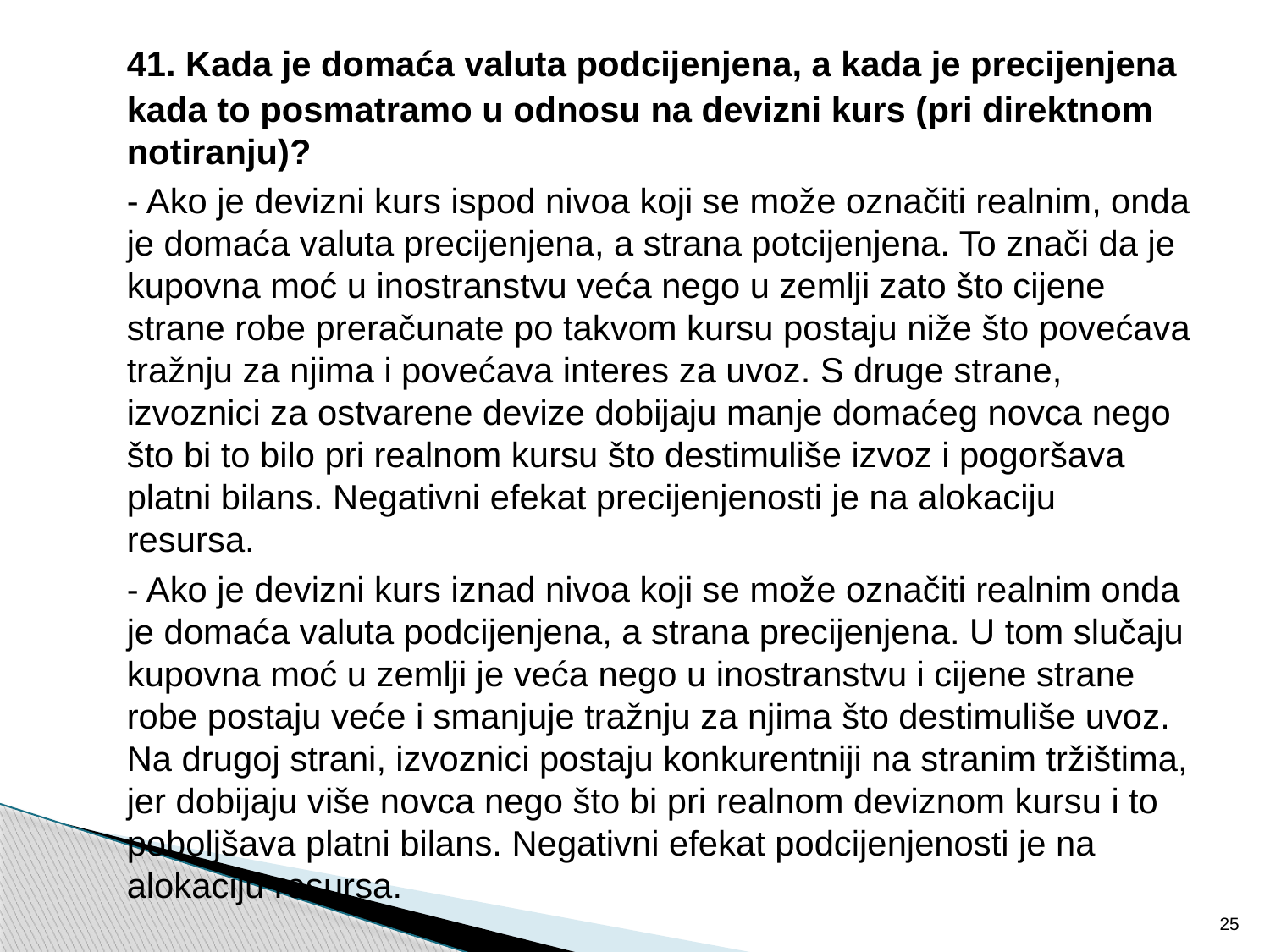

41. Kada je domaća valuta podcijenjena, a kada je precijenjena kada to posmatramo u odnosu na devizni kurs (pri direktnom notiranju)?
	- Ako je devizni kurs ispod nivoa koji se može označiti realnim, onda je domaća valuta precijenjena, a strana potcijenjena. To znači da je kupovna moć u inostranstvu veća nego u zemlji zato što cijene strane robe preračunate po takvom kursu postaju niže što povećava tražnju za njima i povećava interes za uvoz. S druge strane, izvoznici za ostvarene devize dobijaju manje domaćeg novca nego što bi to bilo pri realnom kursu što destimuliše izvoz i pogoršava platni bilans. Negativni efekat precijenjenosti je na alokaciju resursa.
	- Ako je devizni kurs iznad nivoa koji se može označiti realnim onda je domaća valuta podcijenjena, a strana precijenjena. U tom slučaju kupovna moć u zemlji je veća nego u inostranstvu i cijene strane robe postaju veće i smanjuje tražnju za njima što destimuliše uvoz. Na drugoj strani, izvoznici postaju konkurentniji na stranim tržištima, jer dobijaju više novca nego što bi pri realnom deviznom kursu i to poboljšava platni bilans. Negativni efekat podcijenjenosti je na alokaciju resursa.
25